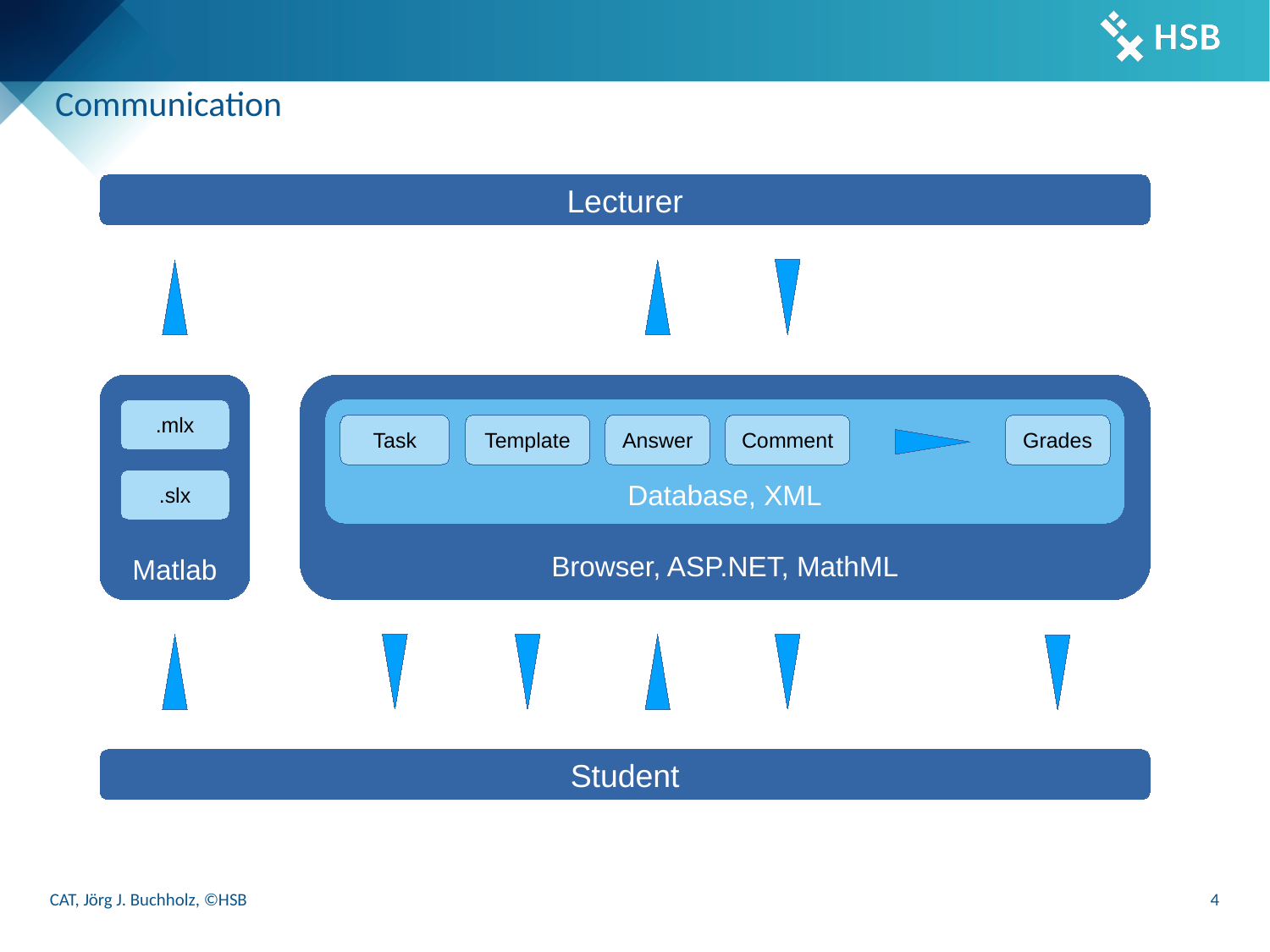

# Communication
Lecturer

Matlab
Browser, ASP.NET, MathML
Database, XML

.mlx
mlx1.mlx

Task
Template
Answer
Comment
Grades
.slx

Student
CAT, Jörg J. Buchholz, ©HSB
4